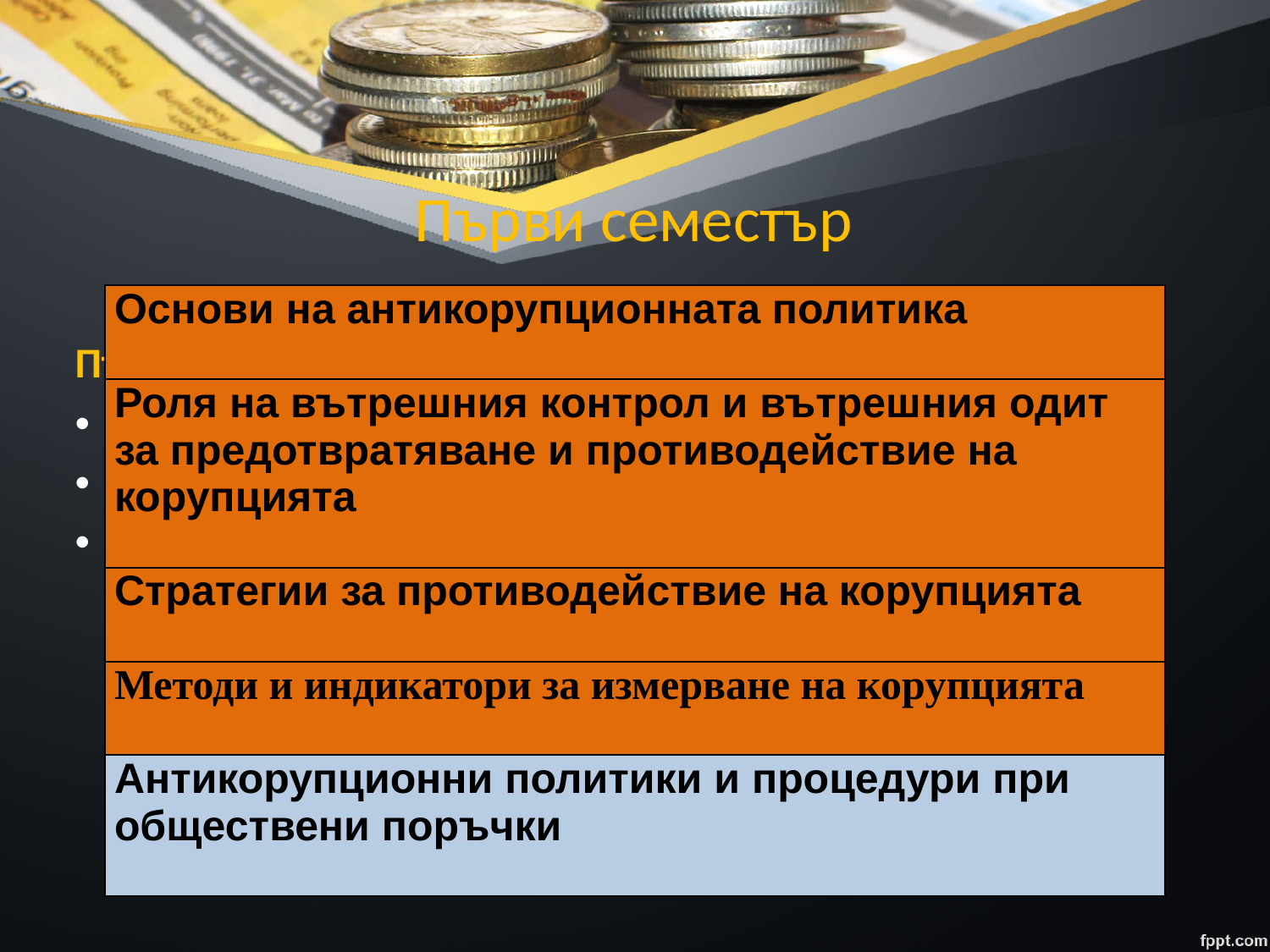

# Първи семестър
| Основи на антикорупционната политика |
| --- |
| Роля на вътрешния контрол и вътрешния одит за предотвратяване и противодействие на корупцията |
| Стратегии за противодействие на корупцията |
| Методи и индикатори за измерване на корупцията |
| Антикорупционни политики и процедури при обществени поръчки |
Първи семестър
Product B
Feature 1
Feature 2
Feature 3
Feature 1
Feature 2
Feature 3